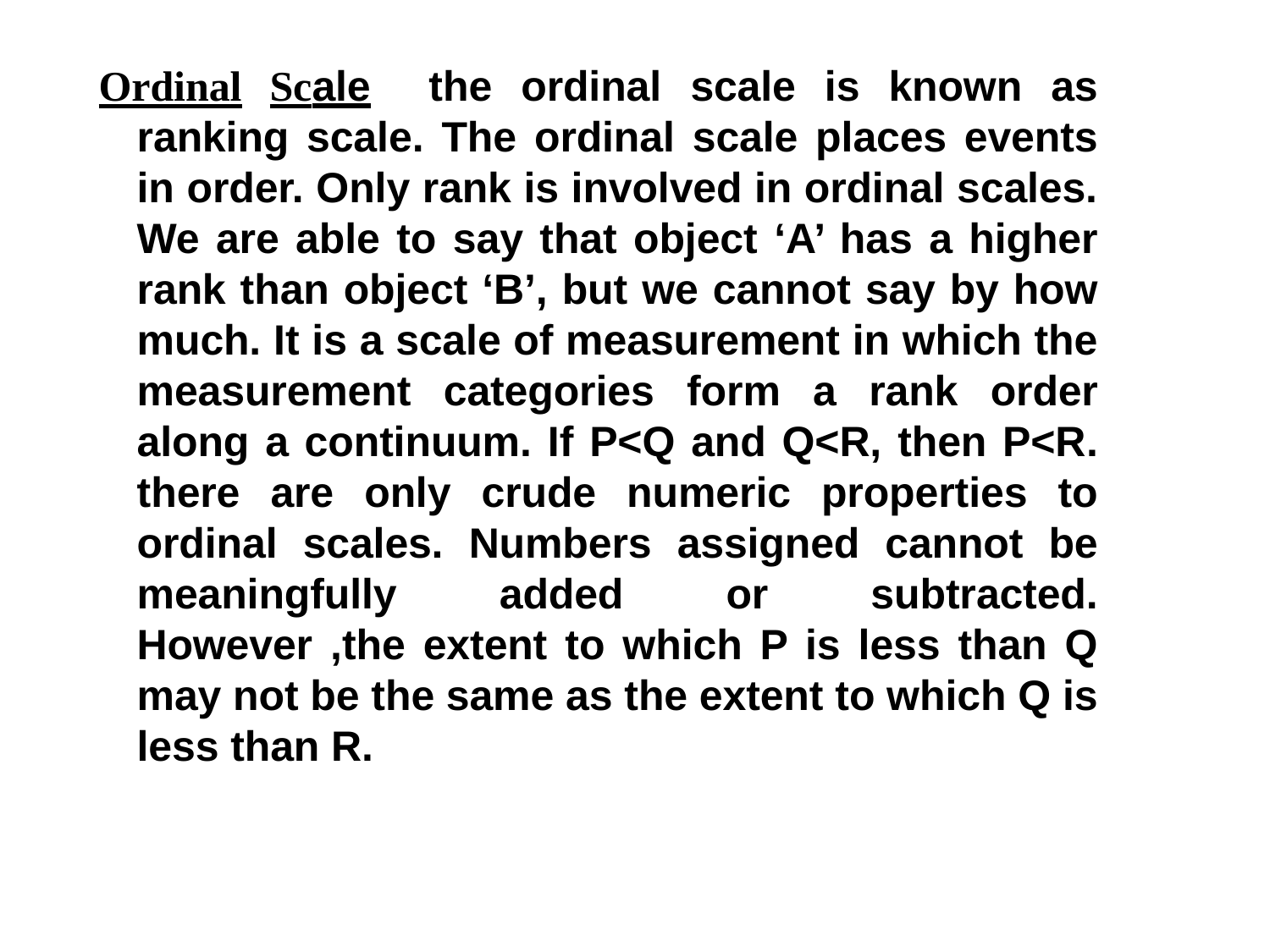

Ordinal Scale  the ordinal scale is known as ranking scale. The ordinal scale places events in order. Only rank is involved in ordinal scales. We are able to say that object ‘A’ has a higher rank than object ‘B’, but we cannot say by how much. It is a scale of measurement in which the measurement categories form a rank order along a continuum. If P<Q and Q<R, then P<R. there are only crude numeric properties to ordinal scales. Numbers assigned cannot be meaningfully added or subtracted. However ,the extent to which P is less than Q may not be the same as the extent to which Q is less than R.